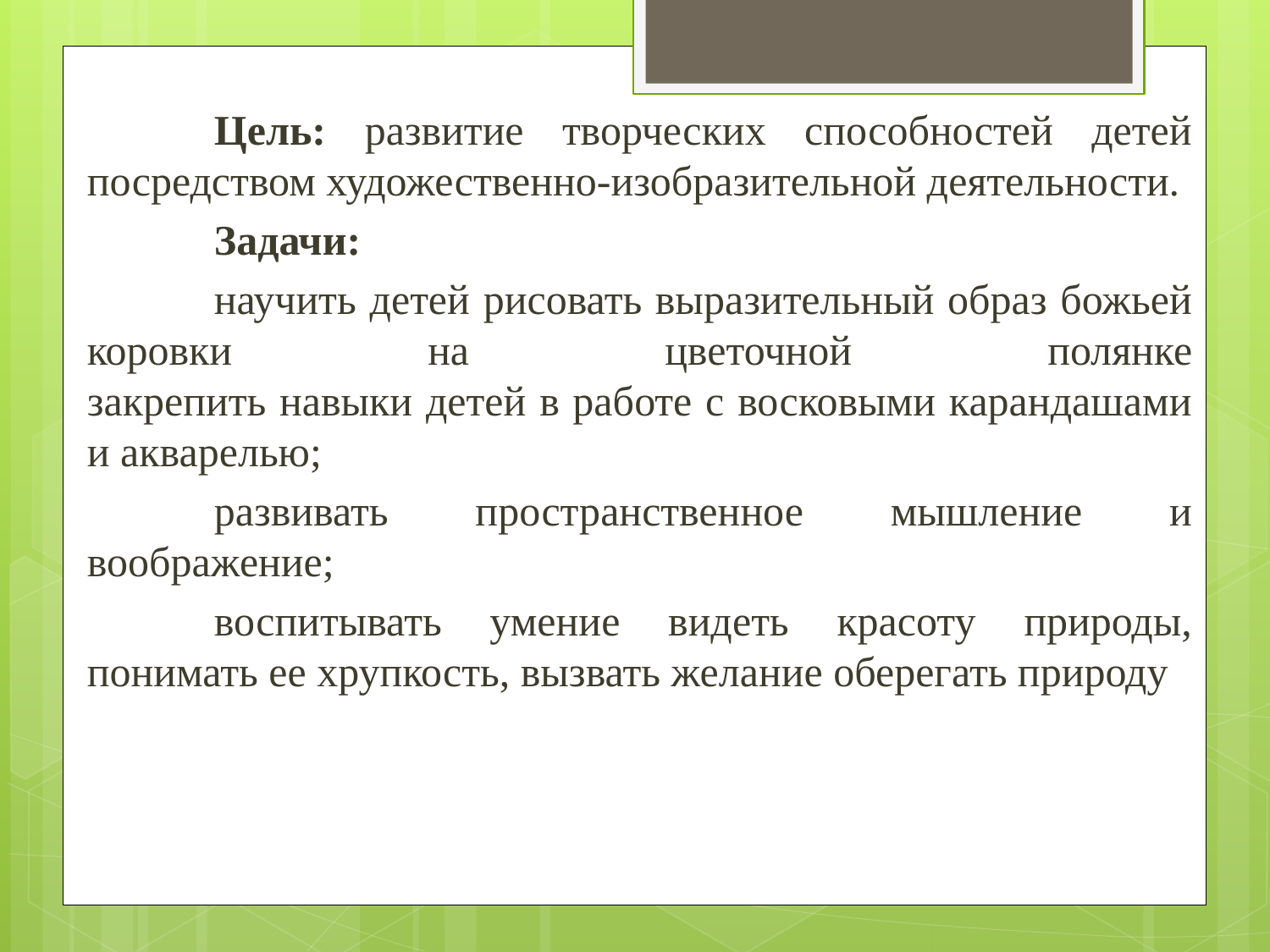

Цель: развитие творческих способностей детей посредством художественно-изобразительной деятельности.
	Задачи:
	научить детей рисовать выразительный образ божьей коровки на цветочной полянке
закрепить навыки детей в работе с восковыми карандашами и акварелью;
	развивать пространственное мышление и воображение;
	воспитывать умение видеть красоту природы, понимать ее хрупкость, вызвать желание оберегать природу